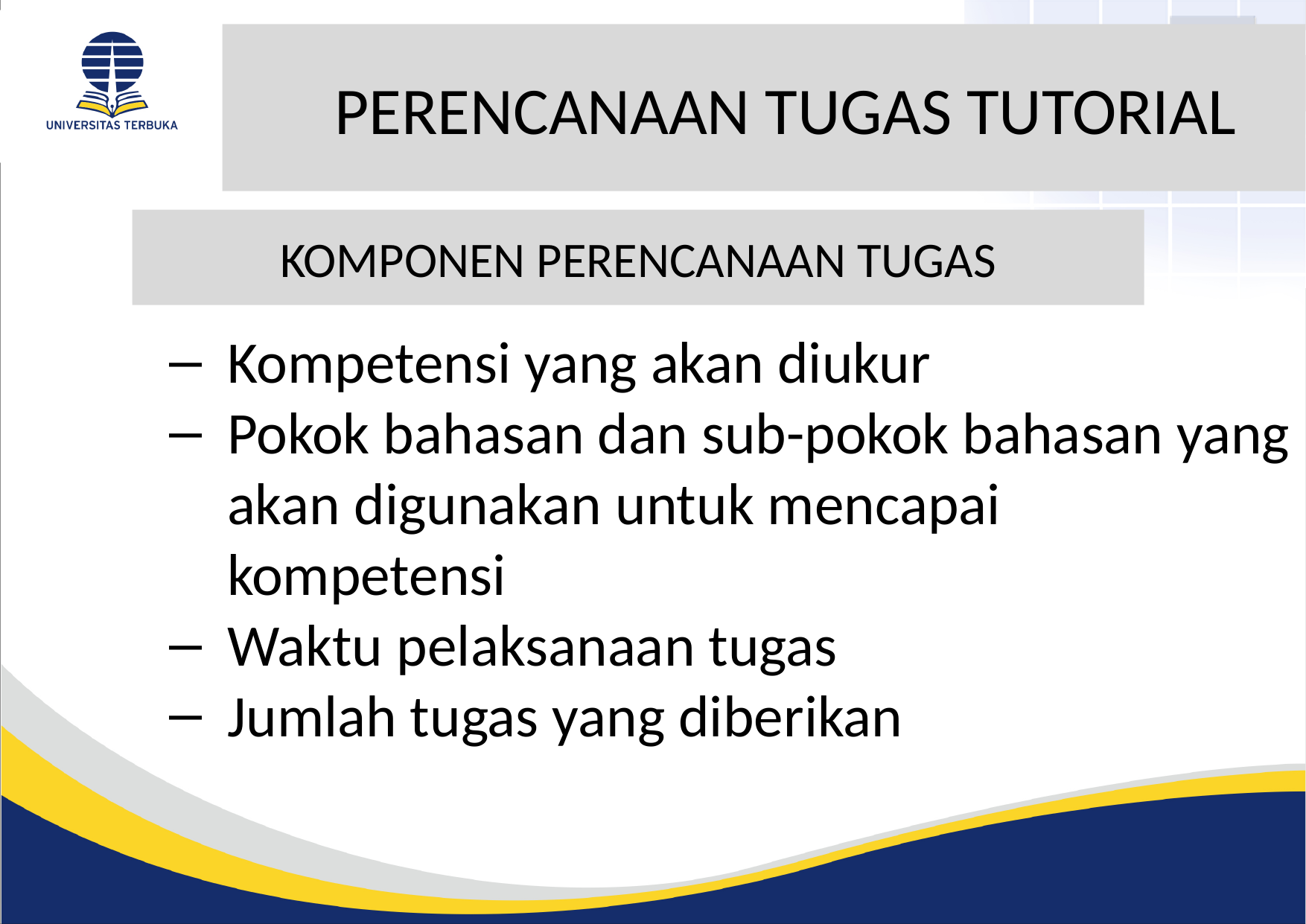

PERENCANAAN TUGAS TUTORIAL
# KOMPONEN PERENCANAAN TUGAS
Kompetensi yang akan diukur
Pokok bahasan dan sub-pokok bahasan yang akan digunakan untuk mencapai kompetensi
Waktu pelaksanaan tugas
Jumlah tugas yang diberikan